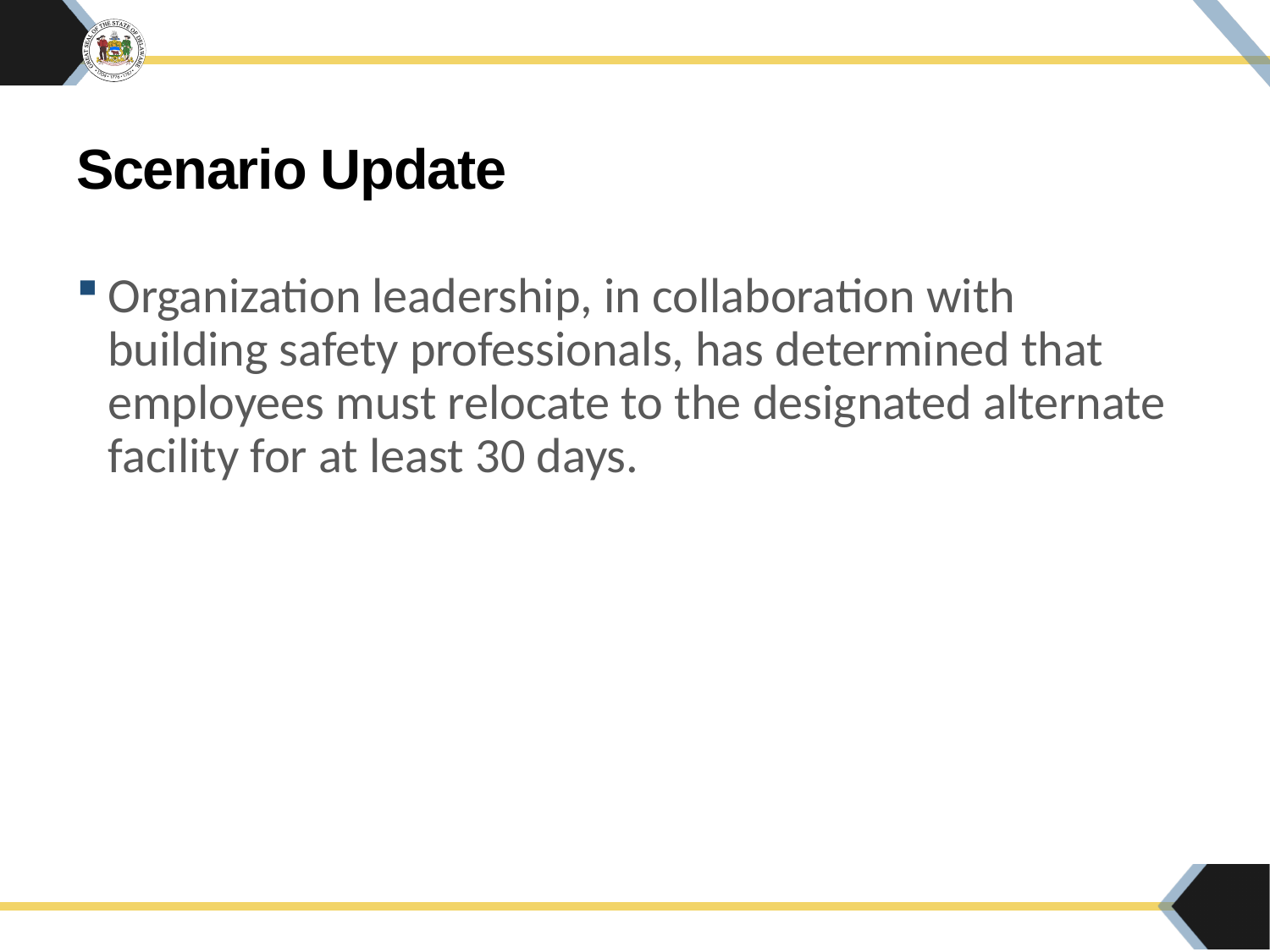

# Scenario Update
Organization leadership, in collaboration with building safety professionals, has determined that employees must relocate to the designated alternate facility for at least 30 days.